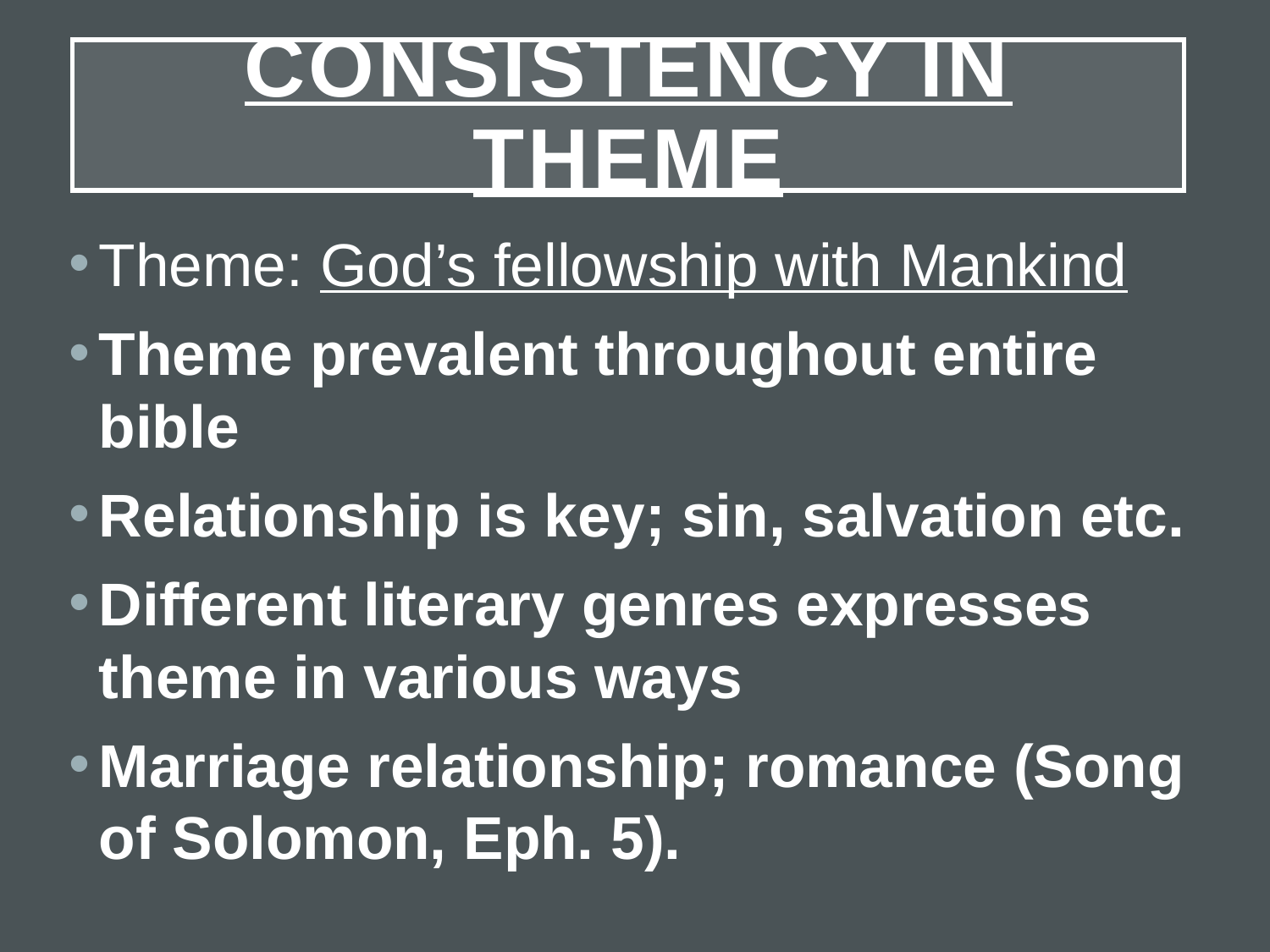

# Consistency in theme
Theme: God’s fellowship with Mankind
Theme prevalent throughout entire bible
Relationship is key; sin, salvation etc.
Different literary genres expresses theme in various ways
Marriage relationship; romance (Song of Solomon, Eph. 5).